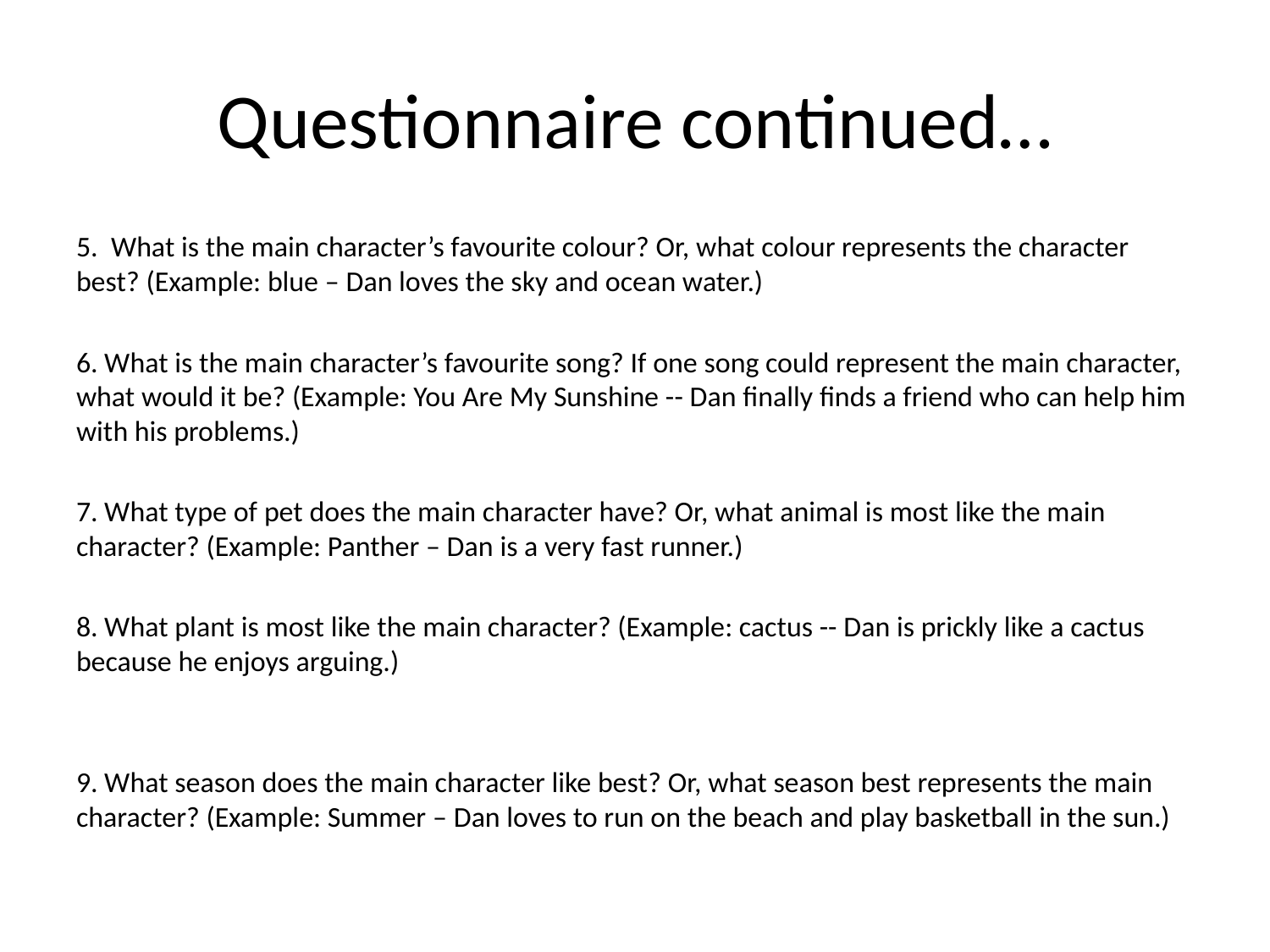

# Questionnaire continued…
5.  What is the main character’s favourite colour? Or, what colour represents the character best? (Example: blue – Dan loves the sky and ocean water.)

6. What is the main character’s favourite song? If one song could represent the main character, what would it be? (Example: You Are My Sunshine -- Dan finally finds a friend who can help him with his problems.)

7. What type of pet does the main character have? Or, what animal is most like the main character? (Example: Panther – Dan is a very fast runner.)

8. What plant is most like the main character? (Example: cactus -- Dan is prickly like a cactus because he enjoys arguing.)

9. What season does the main character like best? Or, what season best represents the main character? (Example: Summer – Dan loves to run on the beach and play basketball in the sun.)